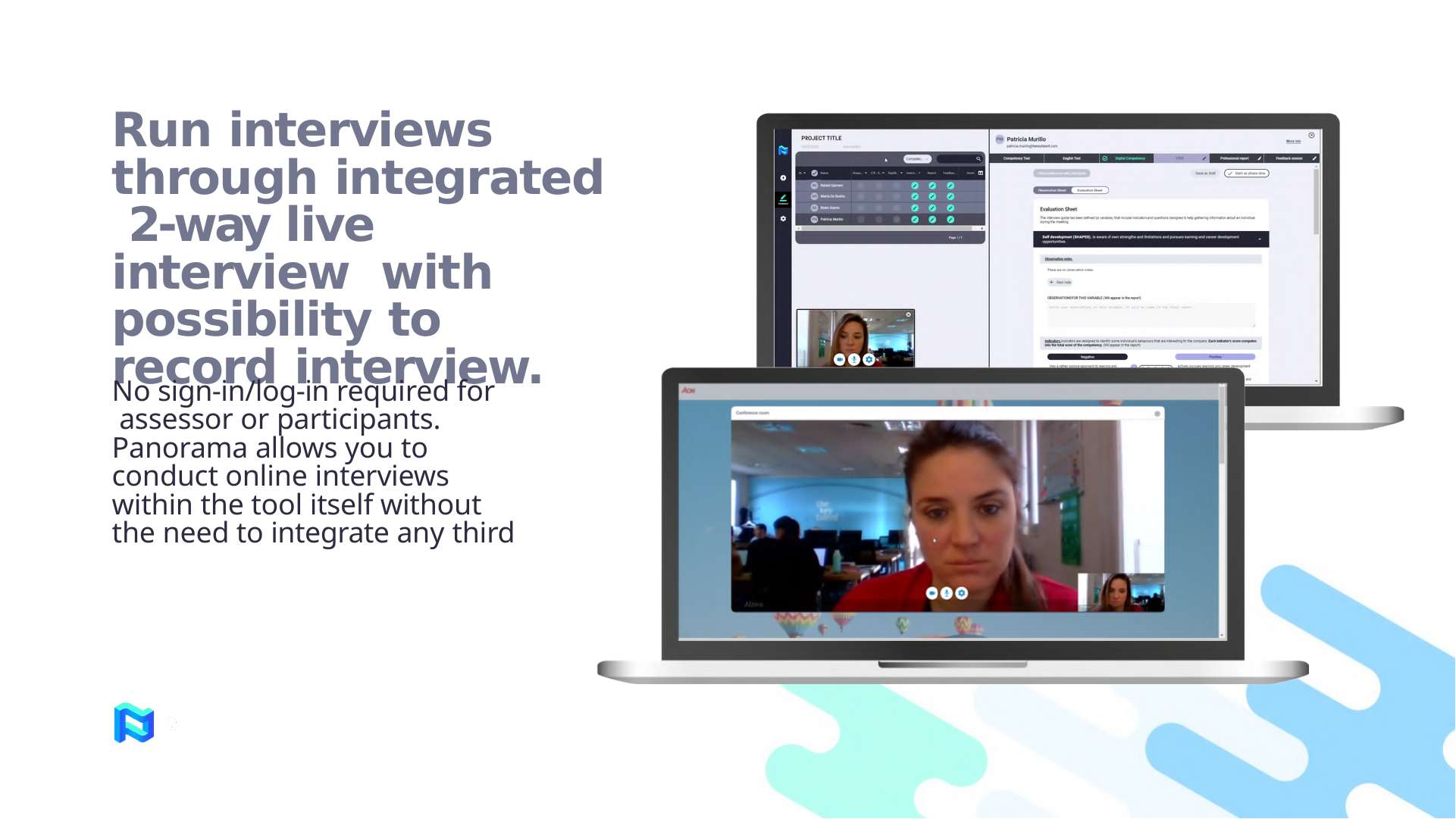

# Run interviews  through integrated  2-way live interview  with possibility to  record interview.

No sign-in/log-in required for  assessor or participants.
Panorama allows you to  conduct online interviews  within the tool itself without  the need to integrate any third